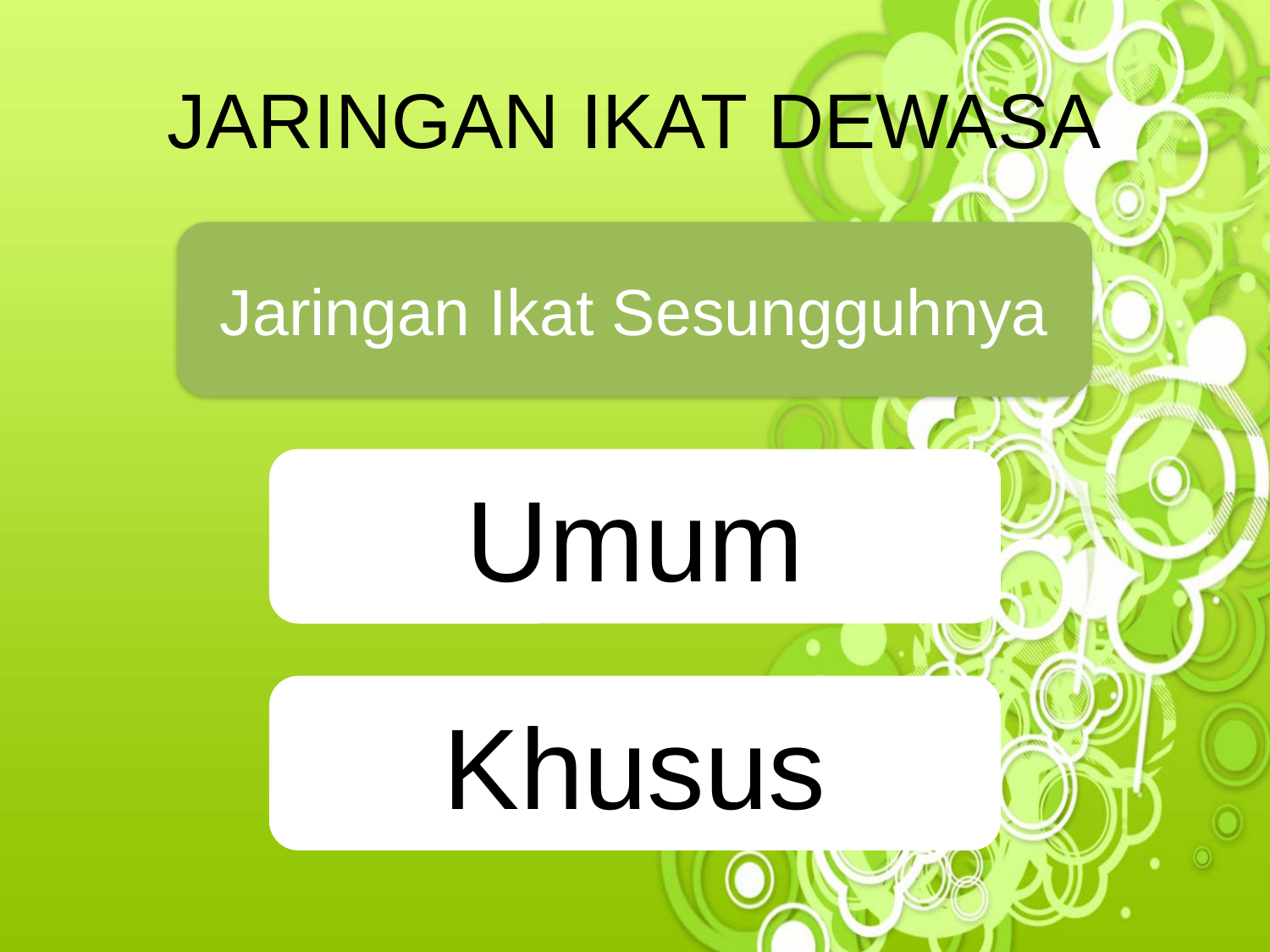

# JARINGAN IKAT DEWASA
Jaringan Ikat Sesungguhnya
Umum
Khusus